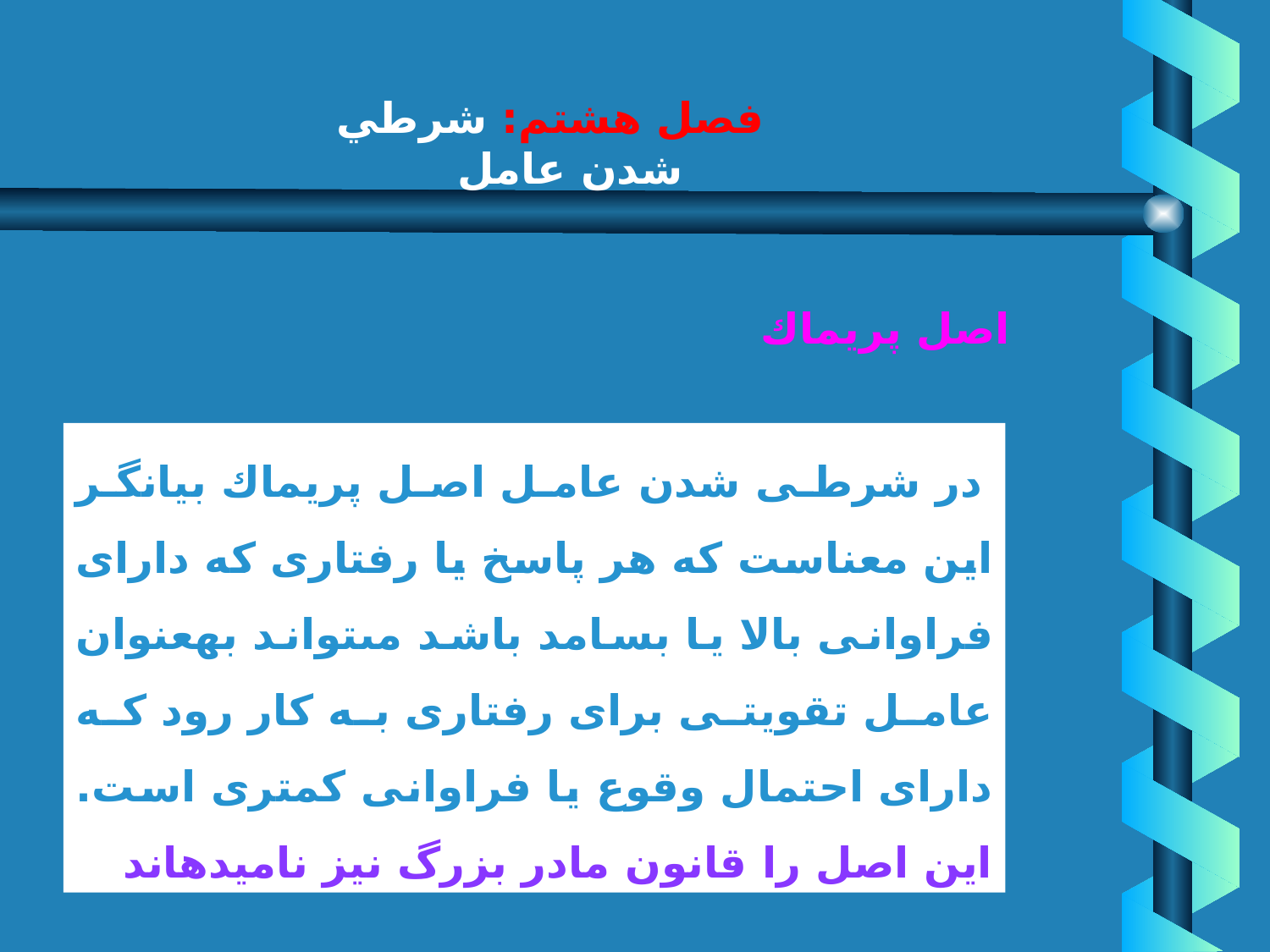

# فصل هشتم: شرطي شدن عامل
اصل پريماك

 در شرطى شدن عامل اصل پريماك بيانگر اين معناست كه هر پاسخ يا رفتارى كه داراى فراوانى‏ بالا يا بسامد باشد مى‏تواند به‏عنوان عامل تقويتى براى رفتارى به كار رود كه داراى احتمال وقوع يا فراوانى كمترى است.
اين اصل را قانون مادر بزرگ نيز ناميده‏اند